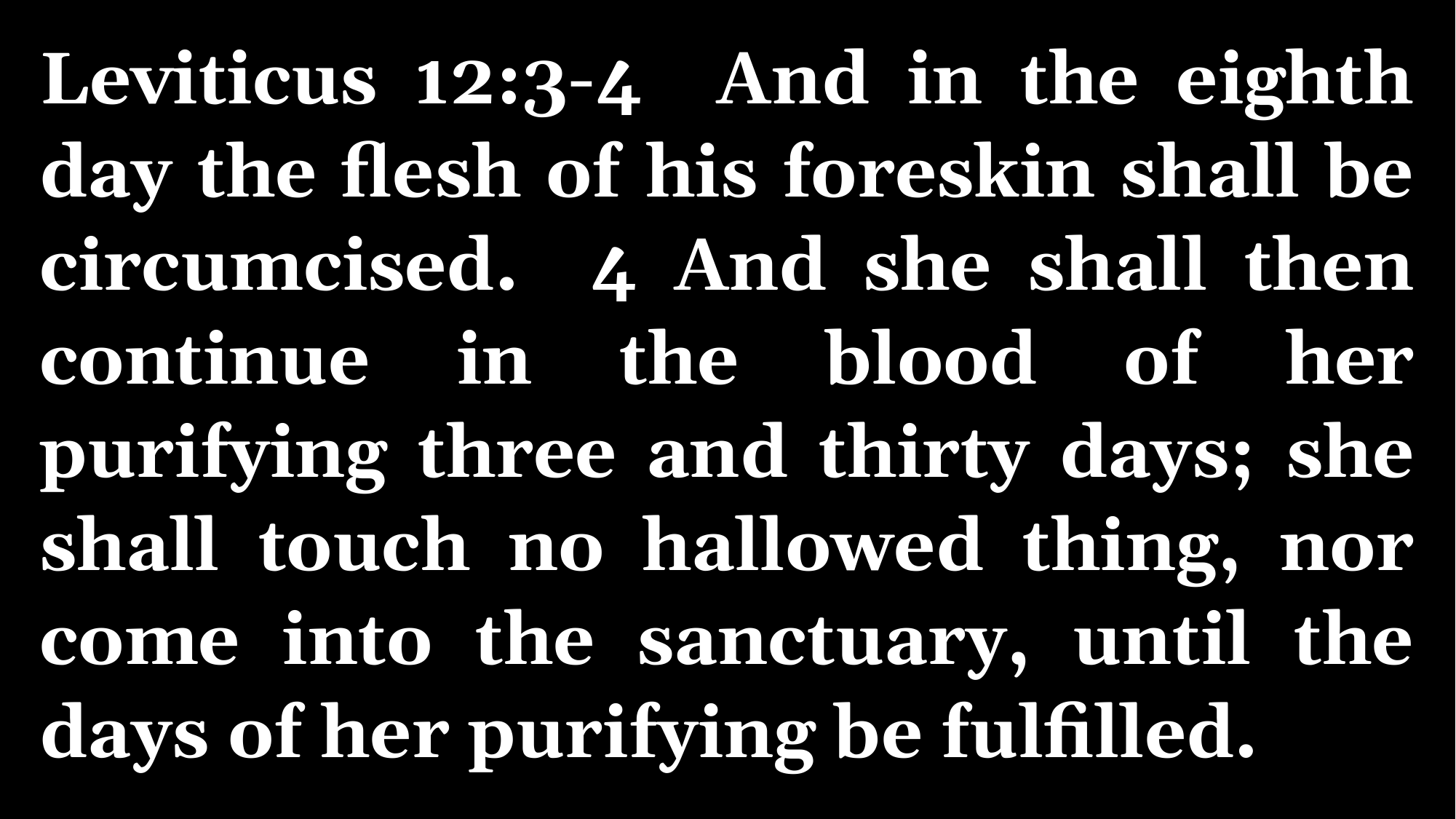

Leviticus 12:3-4  And in the eighth day the flesh of his foreskin shall be circumcised.  4 And she shall then continue in the blood of her purifying three and thirty days; she shall touch no hallowed thing, nor come into the sanctuary, until the days of her purifying be fulfilled.